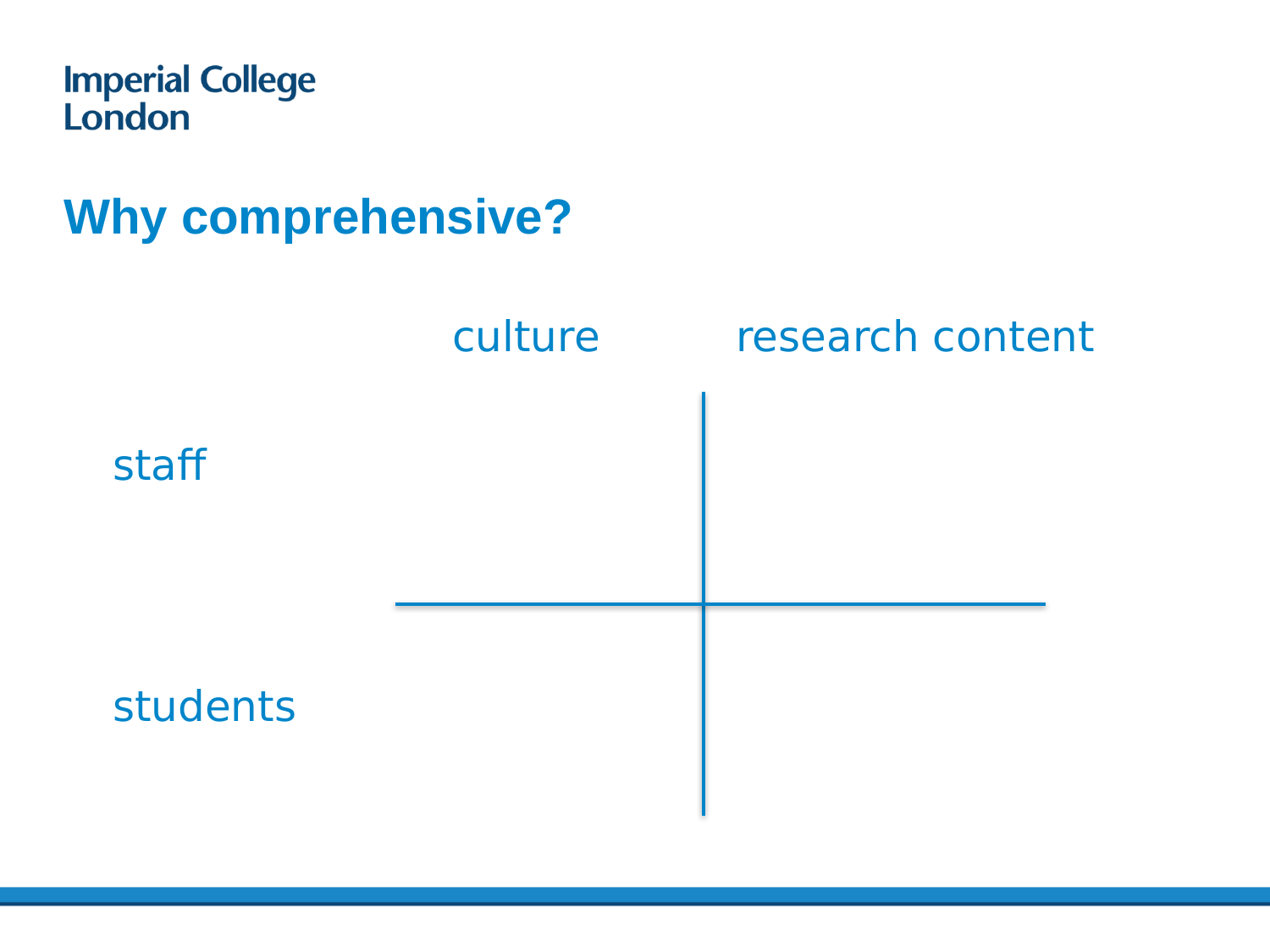

# Why comprehensive?
culture
research content
staff
students